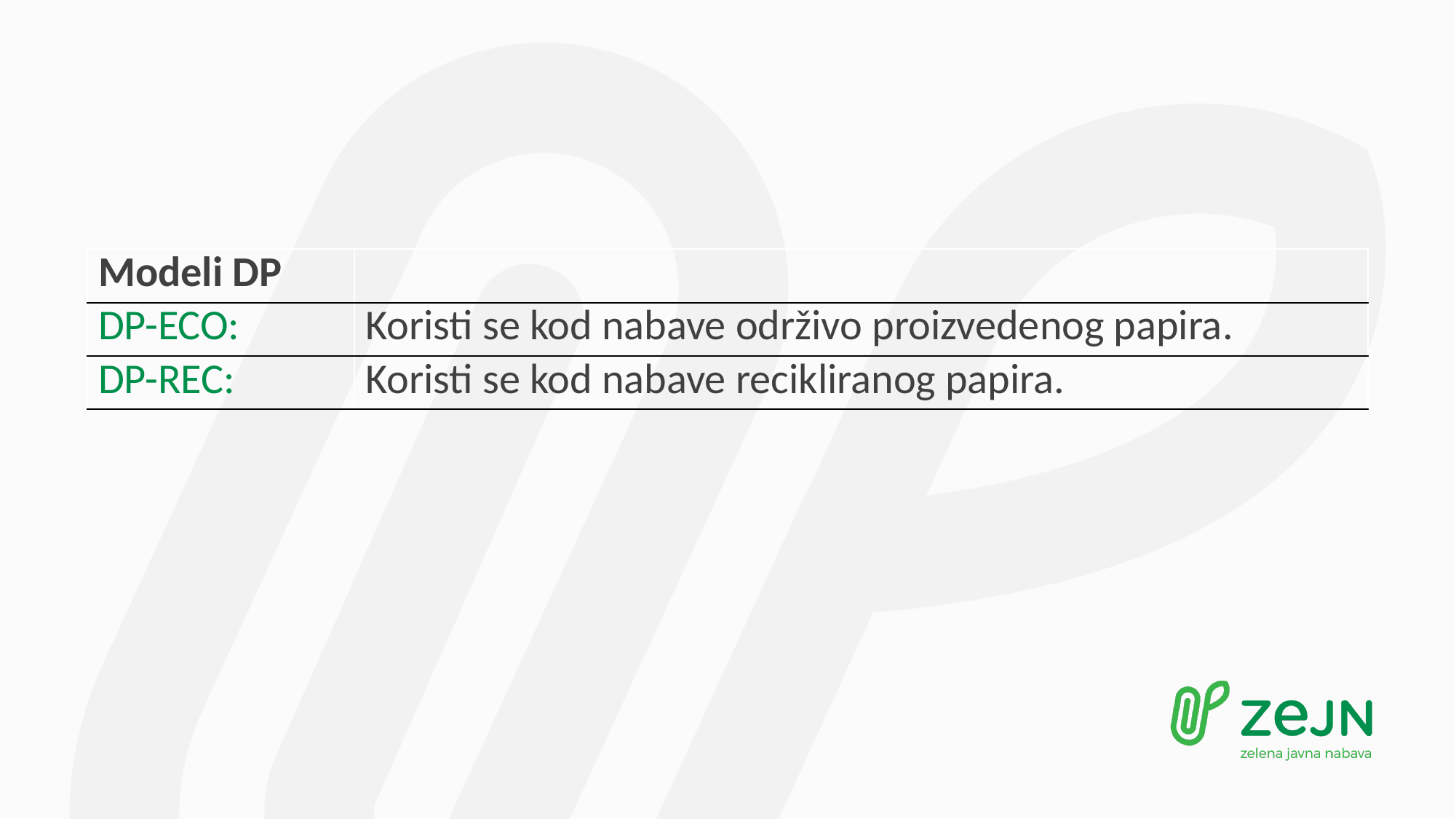

| Modeli DP |  |
| --- | --- |
| DP-ECO: | Koristi se kod nabave održivo proizvedenog papira. |
| DP-REC: | Koristi se kod nabave recikliranog papira. |